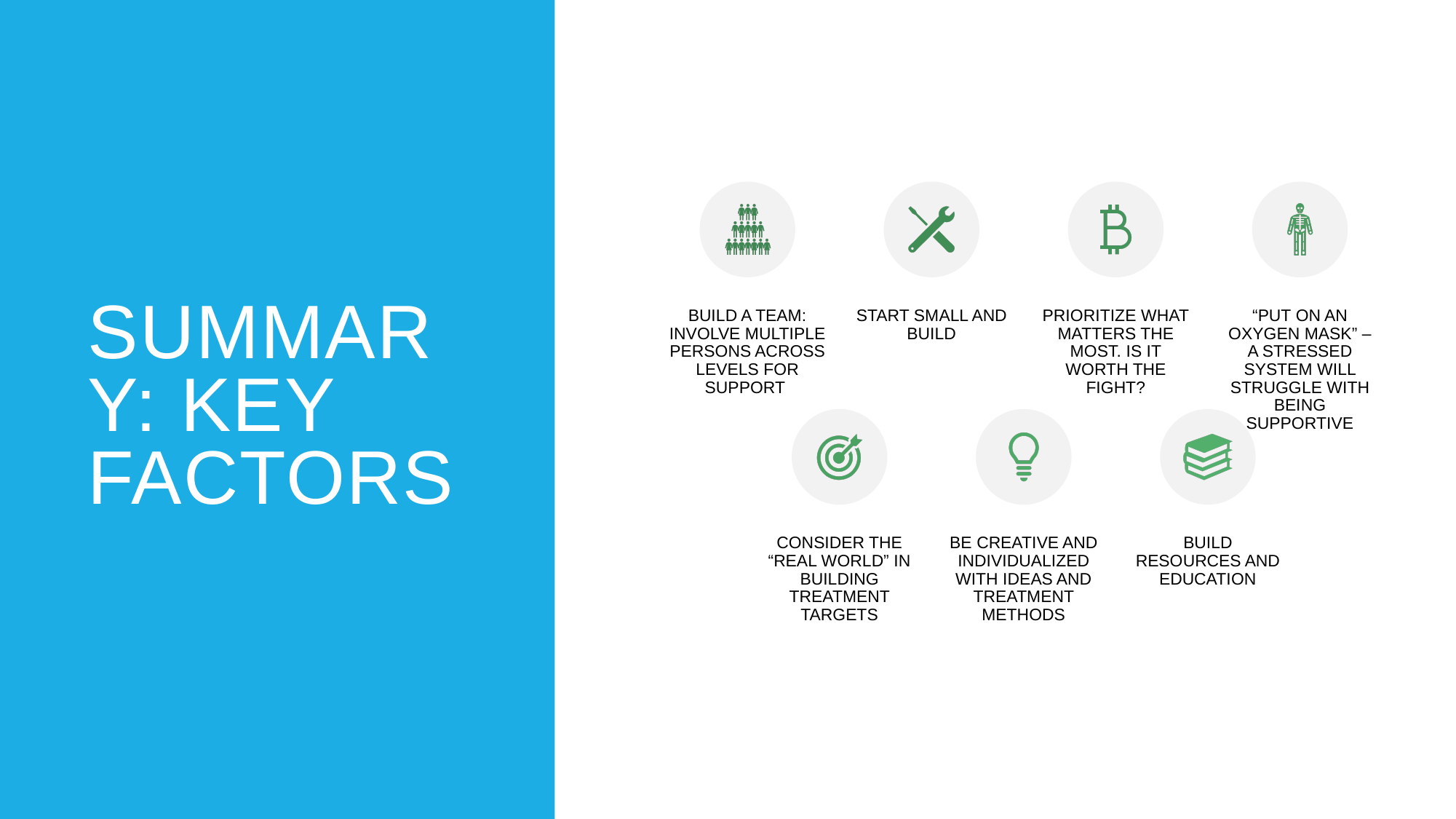

Build a team: Involve multiple persons across levels for support
Start small and build
Prioritize what matters the most. Is it worth the fight?
“Put on an oxygen mask” – A stressed system will struggle with being supportive
Consider the “real world” in building treatment targets
Be creative and individualized with ideas and treatment methods
Build resources and education
# Summary: Key factors